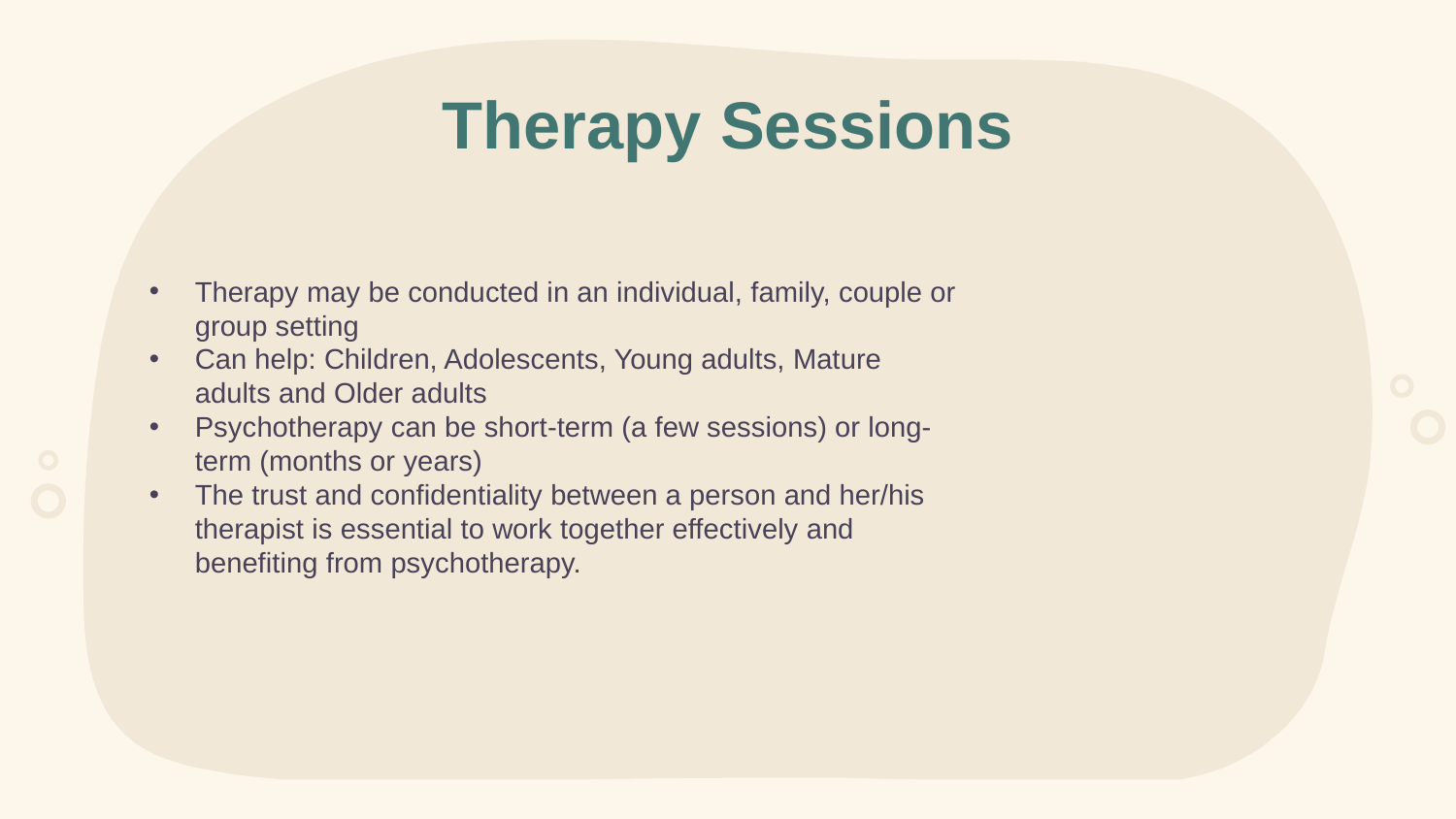

# Therapy Sessions
Therapy may be conducted in an individual, family, couple or group setting
Can help: Children, Adolescents, Young adults, Mature adults and Older adults
Psychotherapy can be short-term (a few sessions) or long-term (months or years)
The trust and confidentiality between a person and her/his therapist is essential to work together effectively and benefiting from psychotherapy.